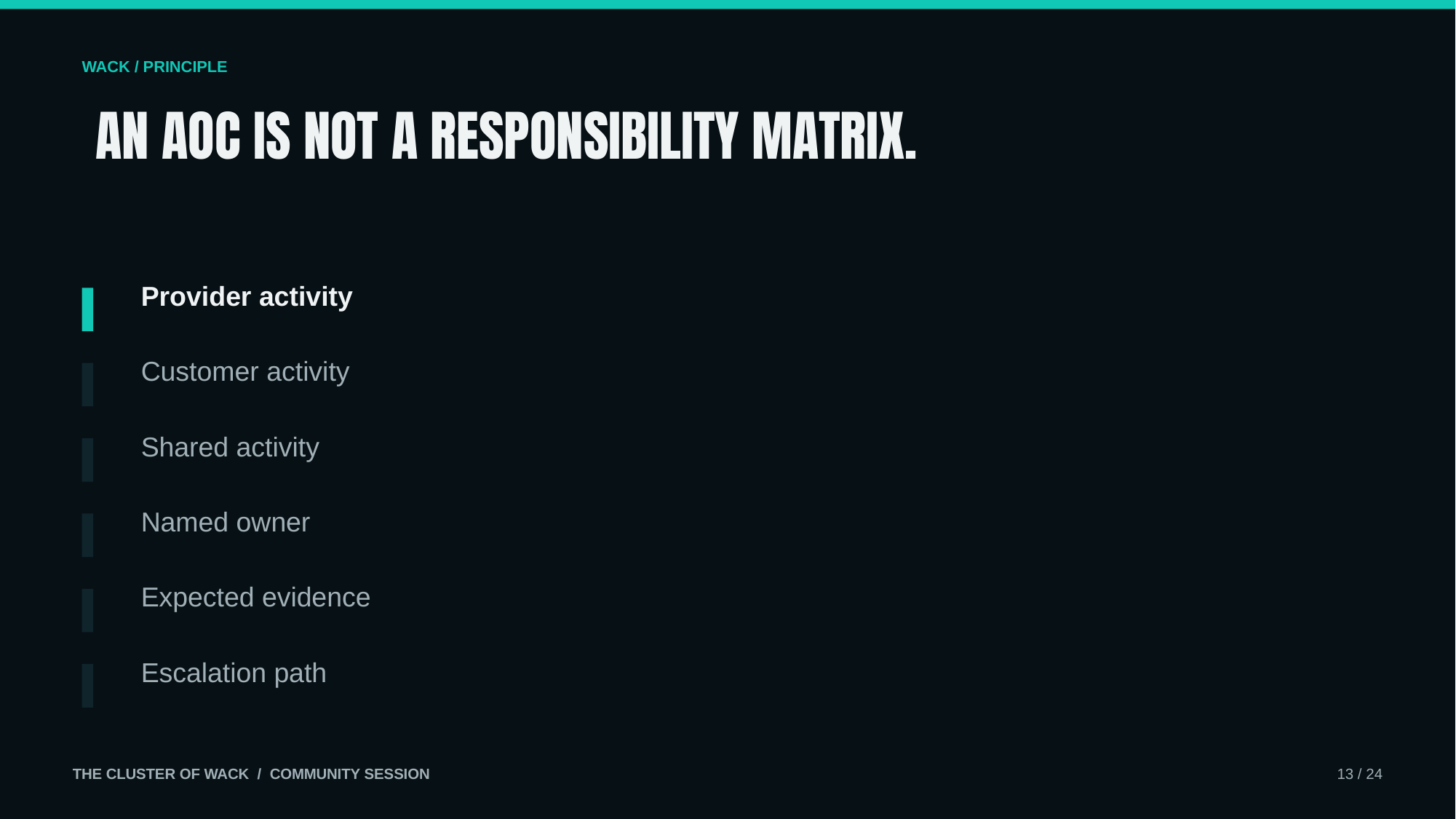

WACK / PRINCIPLE
AN AOC IS NOT A RESPONSIBILITY MATRIX.
Provider activity

Customer activity

Shared activity

Named owner

Expected evidence

Escalation path

THE CLUSTER OF WACK  /  COMMUNITY SESSION
13 / 24